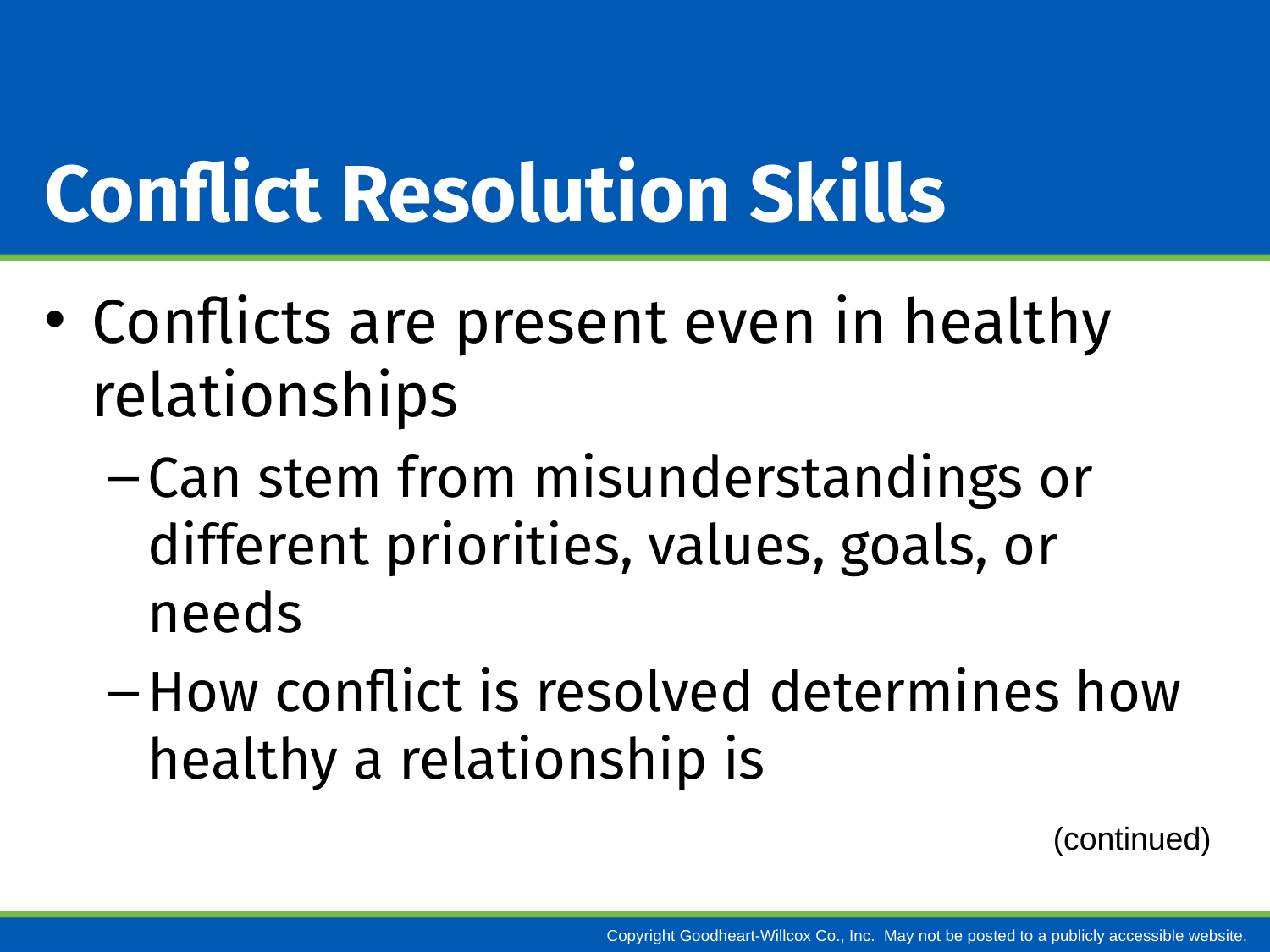

# Conflict Resolution Skills
Conflicts are present even in healthy relationships
Can stem from misunderstandings or different priorities, values, goals, or needs
How conflict is resolved determines how healthy a relationship is
(continued)